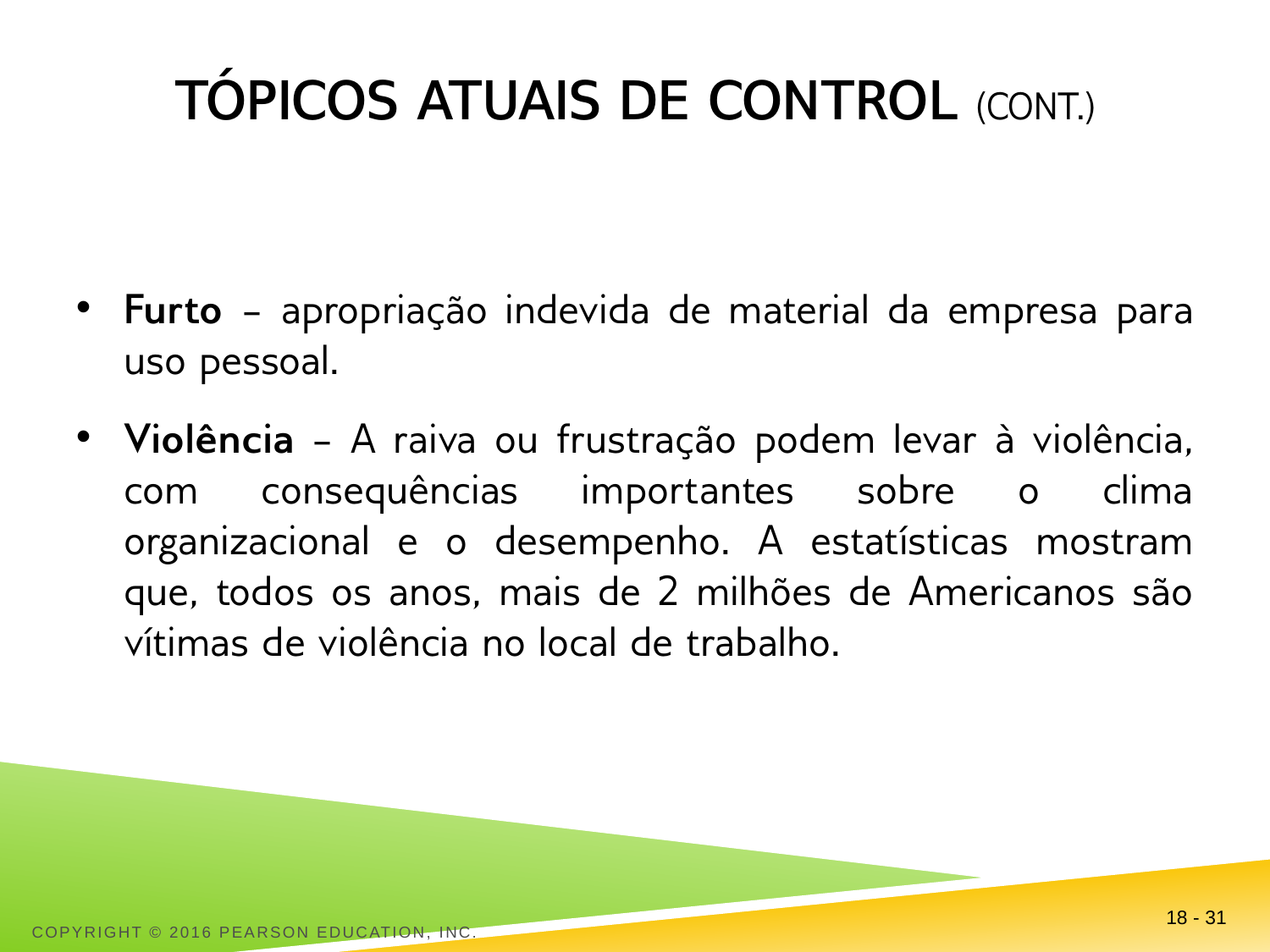

# Tópicos atuais de control (Cont.)
Furto – apropriação indevida de material da empresa para uso pessoal.

Violência – A raiva ou frustração podem levar à violência, com consequências importantes sobre o clima organizacional e o desempenho. A estatísticas mostram que, todos os anos, mais de 2 milhões de Americanos são vítimas de violência no local de trabalho.
Copyright © 2016 Pearson Education, Inc.
18 - 31